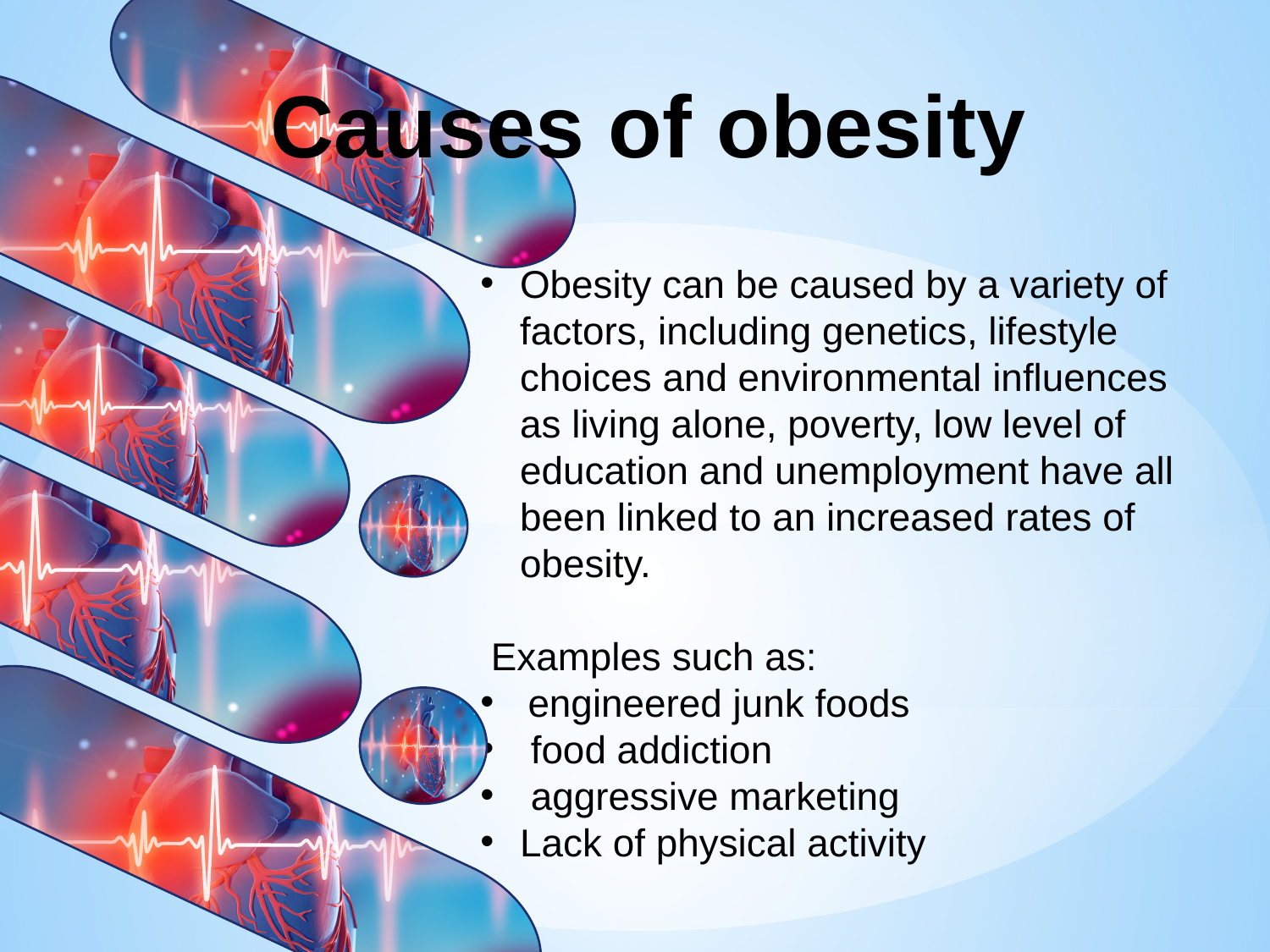

# Causes of obesity
Obesity can be caused by a variety of factors, including genetics, lifestyle choices and environmental influences as living alone, poverty, low level of education and unemployment have all been linked to an increased rates of obesity.

 Examples such as:
engineered junk foods
 food addiction
 aggressive marketing
Lack of physical activity